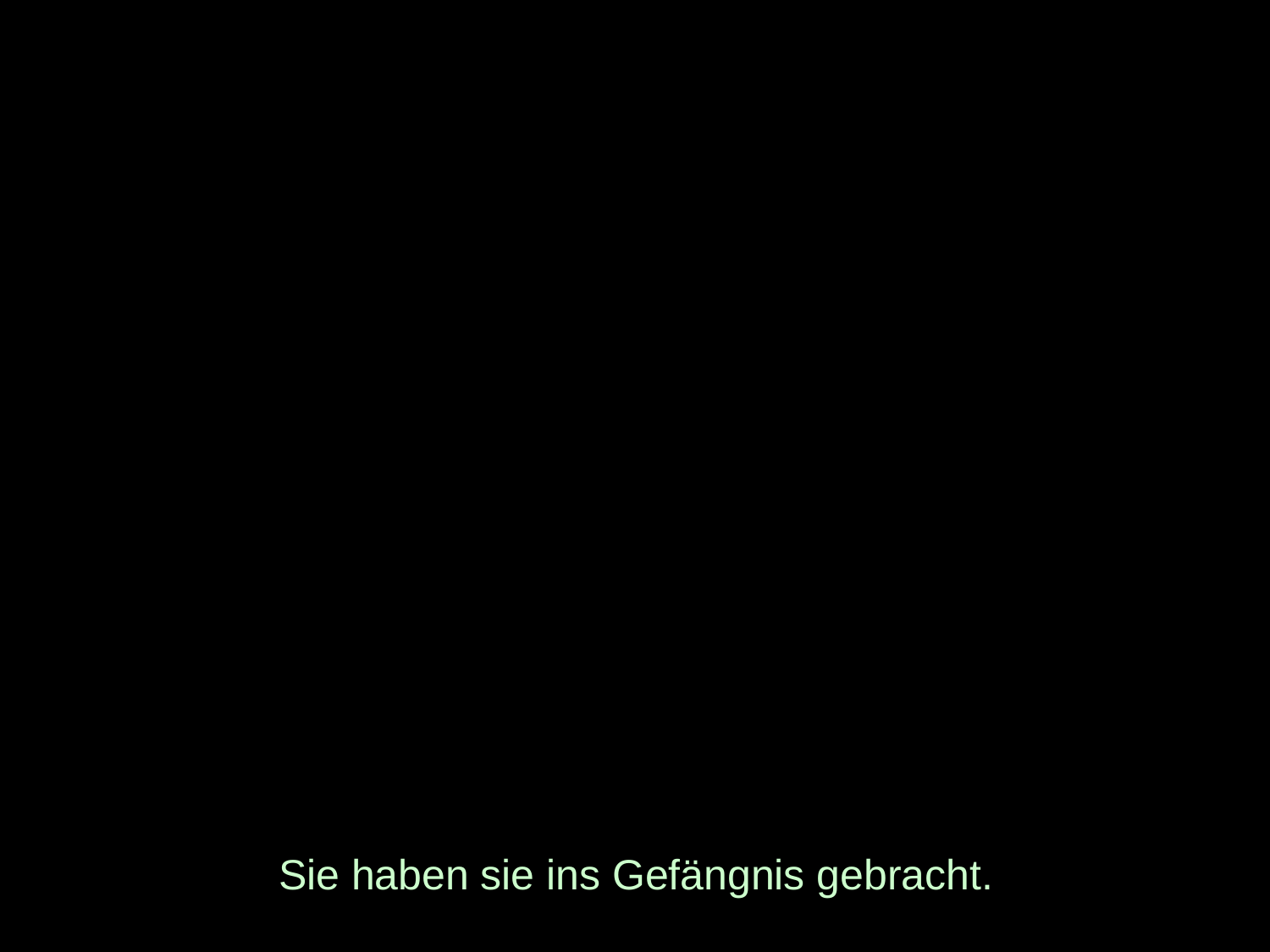

# Sie haben sie ins Gefängnis gebracht.